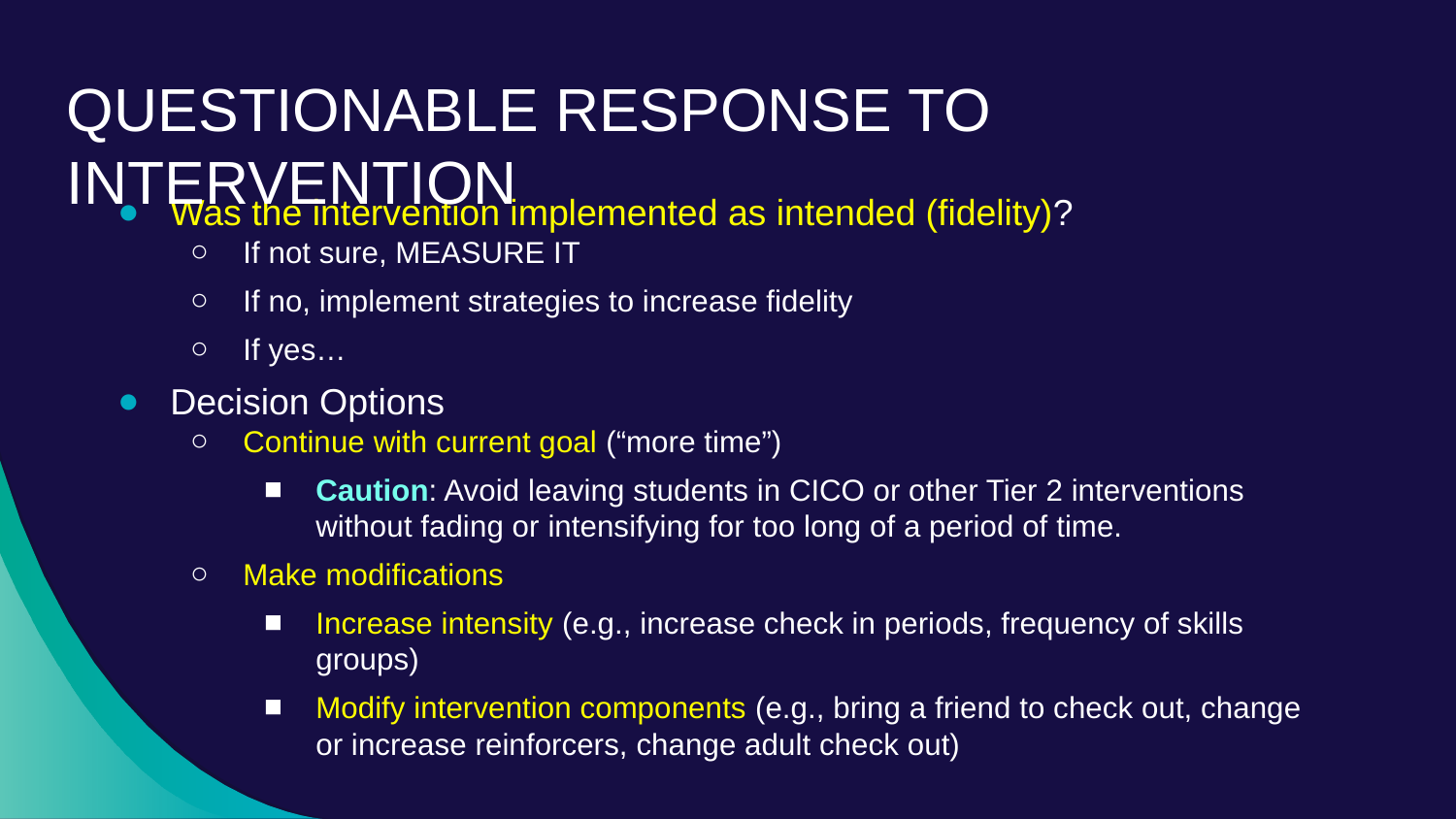

# QUESTIONABLE RESPONSE TO INTERVENTION
Was the intervention implemented as intended (fidelity)?
If not sure, MEASURE IT
If no, implement strategies to increase fidelity
If yes…
Decision Options
Continue with current goal (“more time”)
Caution: Avoid leaving students in CICO or other Tier 2 interventions without fading or intensifying for too long of a period of time.
Make modifications
Increase intensity (e.g., increase check in periods, frequency of skills groups)
Modify intervention components (e.g., bring a friend to check out, change or increase reinforcers, change adult check out)